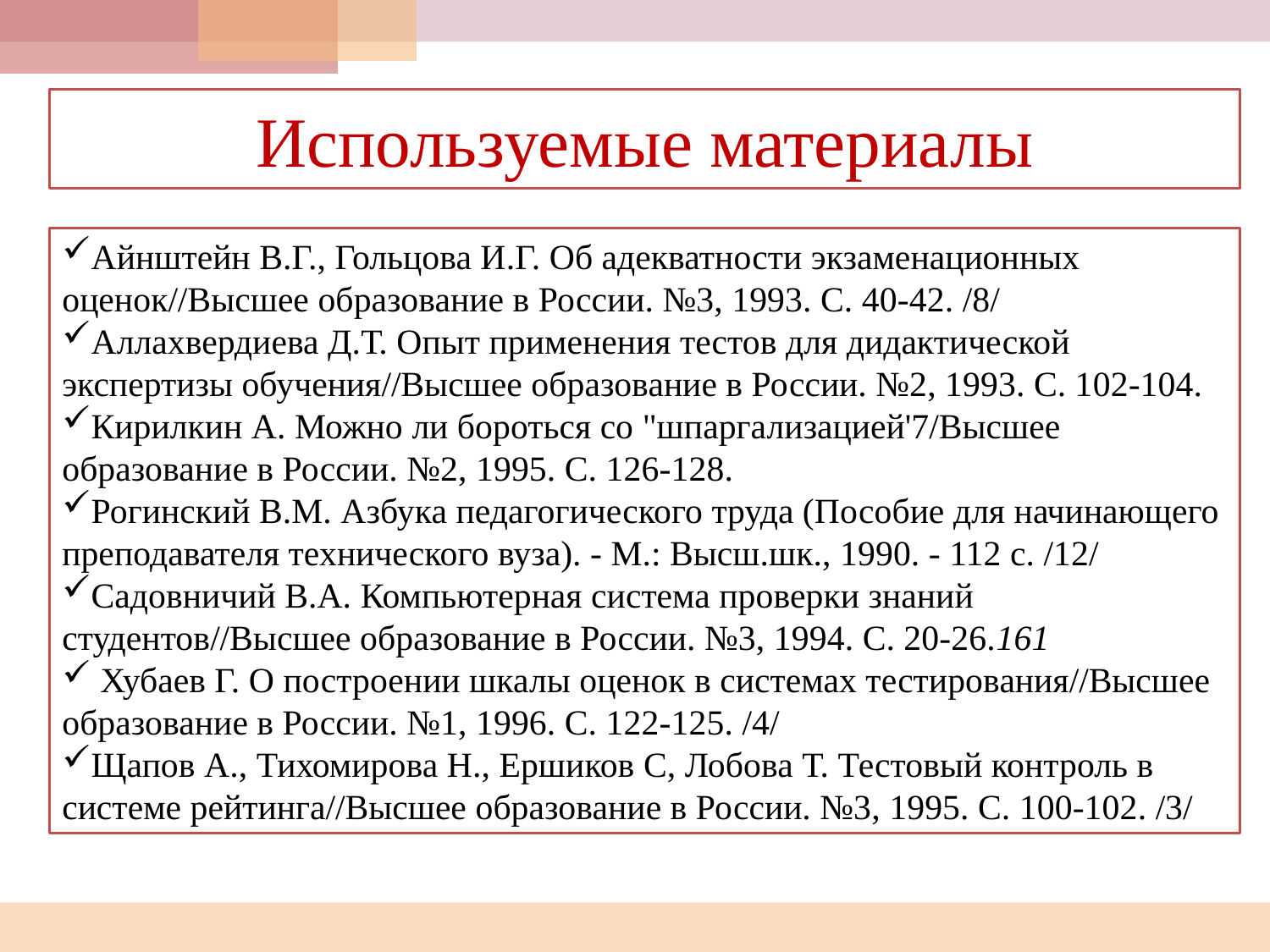

# Используемые материалы
Айнштейн В.Г., Гольцова И.Г. Об адекватности экзаменационных оценок//Высшее образование в России. №3, 1993. С. 40-42. /8/
Аллахвердиева Д.Т. Опыт применения тестов для дидактической экспертизы обучения//Высшее образование в России. №2, 1993. С. 102-104.
Кирилкин А. Можно ли бороться со "шпаргализацией'7/Высшее образование в России. №2, 1995. С. 126-128.
Рогинский В.М. Азбука педагогического труда (Пособие для начинающего преподавателя технического вуза). - М.: Высш.шк., 1990. - 112 с. /12/
Садовничий В.А. Компьютерная система проверки знаний студентов//Высшее образование в России. №3, 1994. С. 20-26.161
 Хубаев Г. О построении шкалы оценок в системах тестирования//Высшее образование в России. №1, 1996. С. 122-125. /4/
Щапов А., Тихомирова Н., Ершиков С, Лобова Т. Тестовый контроль в системе рейтинга//Высшее образование в России. №3, 1995. С. 100-102. /3/